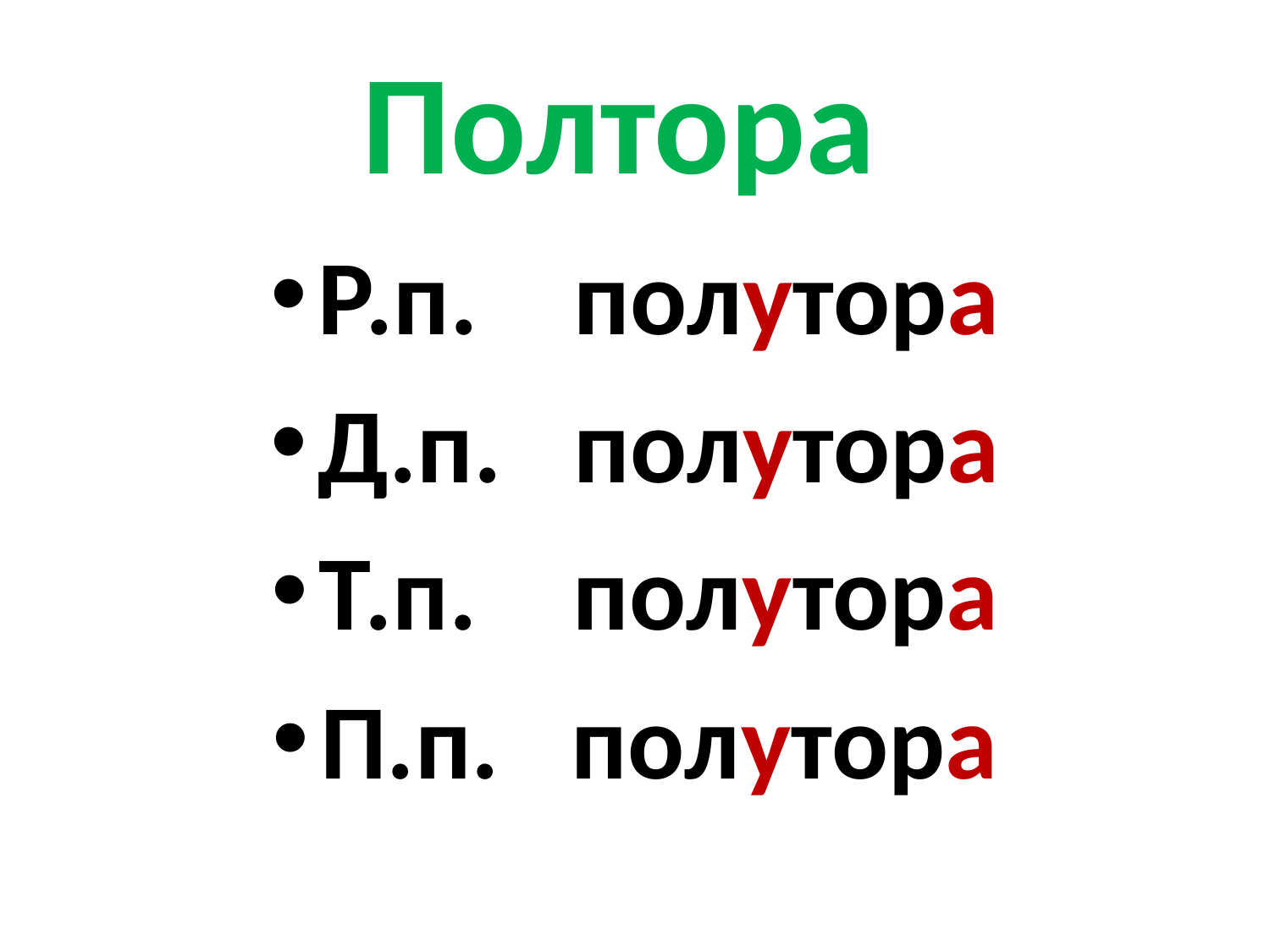

# Полтора
Р.п.    полутора
Д.п.   полутора
Т.п.    полутора
П.п.   полутора